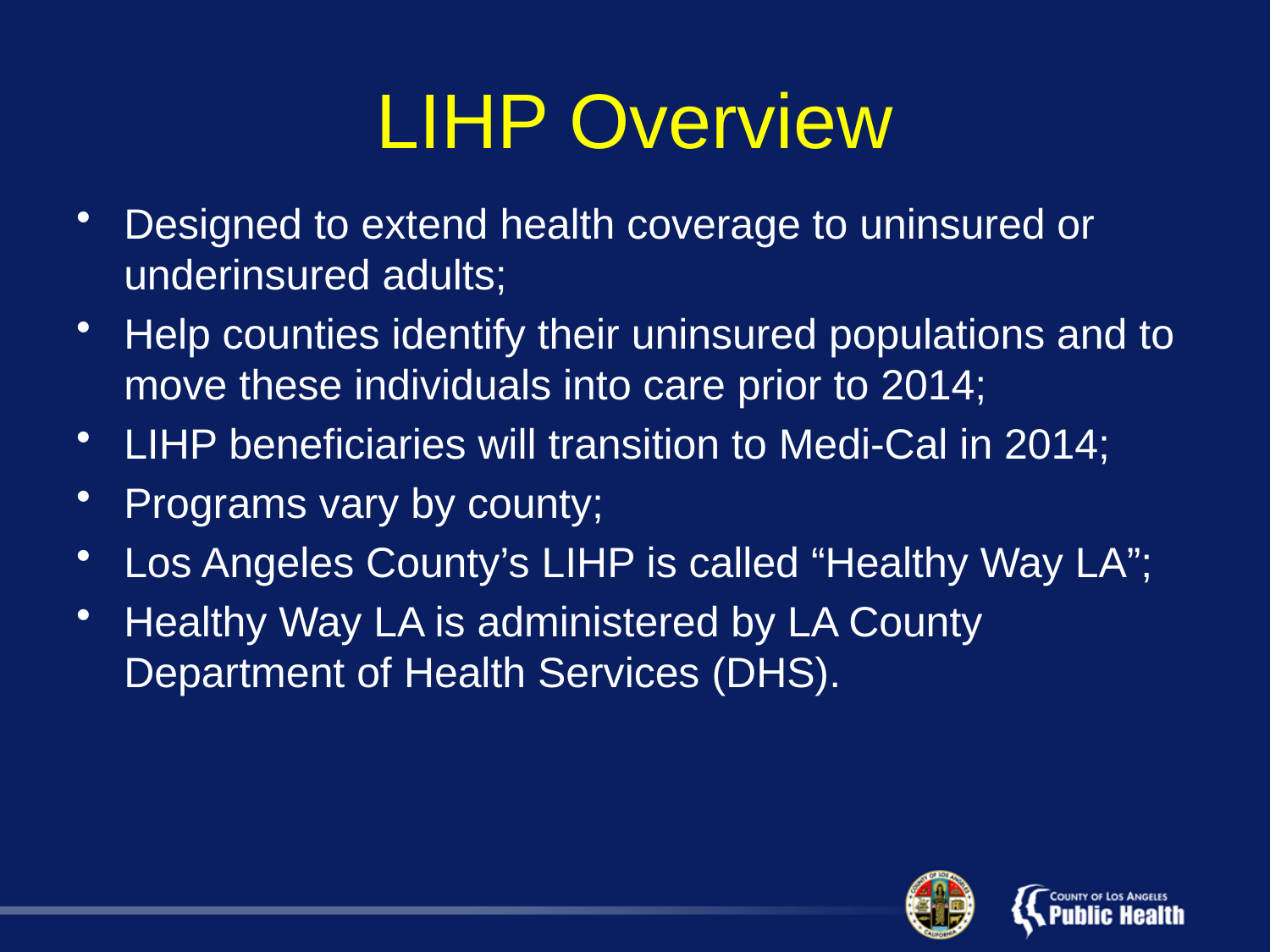

# LIHP Overview
Designed to extend health coverage to uninsured or underinsured adults;
Help counties identify their uninsured populations and to move these individuals into care prior to 2014;
LIHP beneficiaries will transition to Medi-Cal in 2014;
Programs vary by county;
Los Angeles County’s LIHP is called “Healthy Way LA”;
Healthy Way LA is administered by LA County Department of Health Services (DHS).